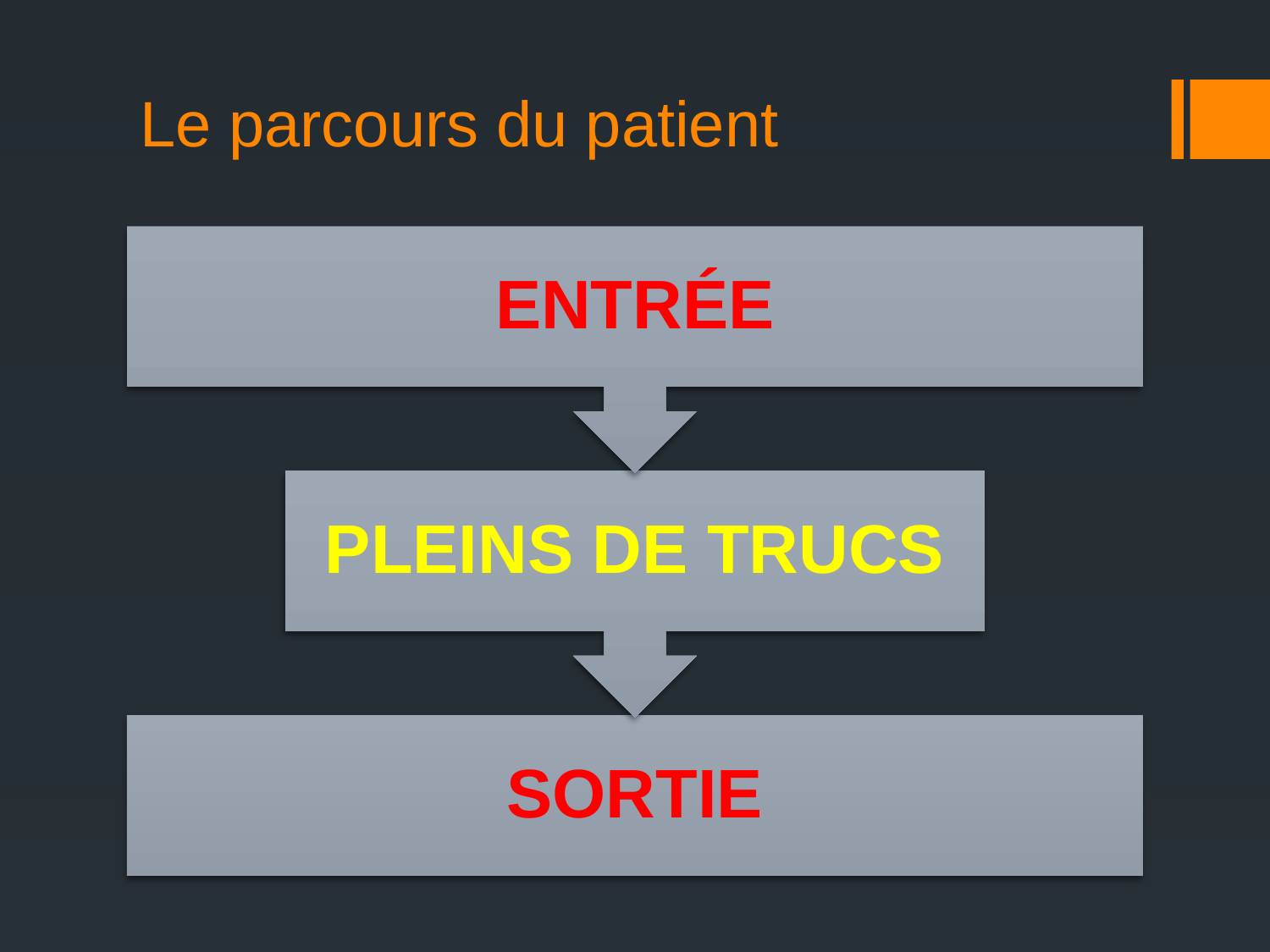

# Le parcours du patient
Sortie
Pleins de trucs
Entrée